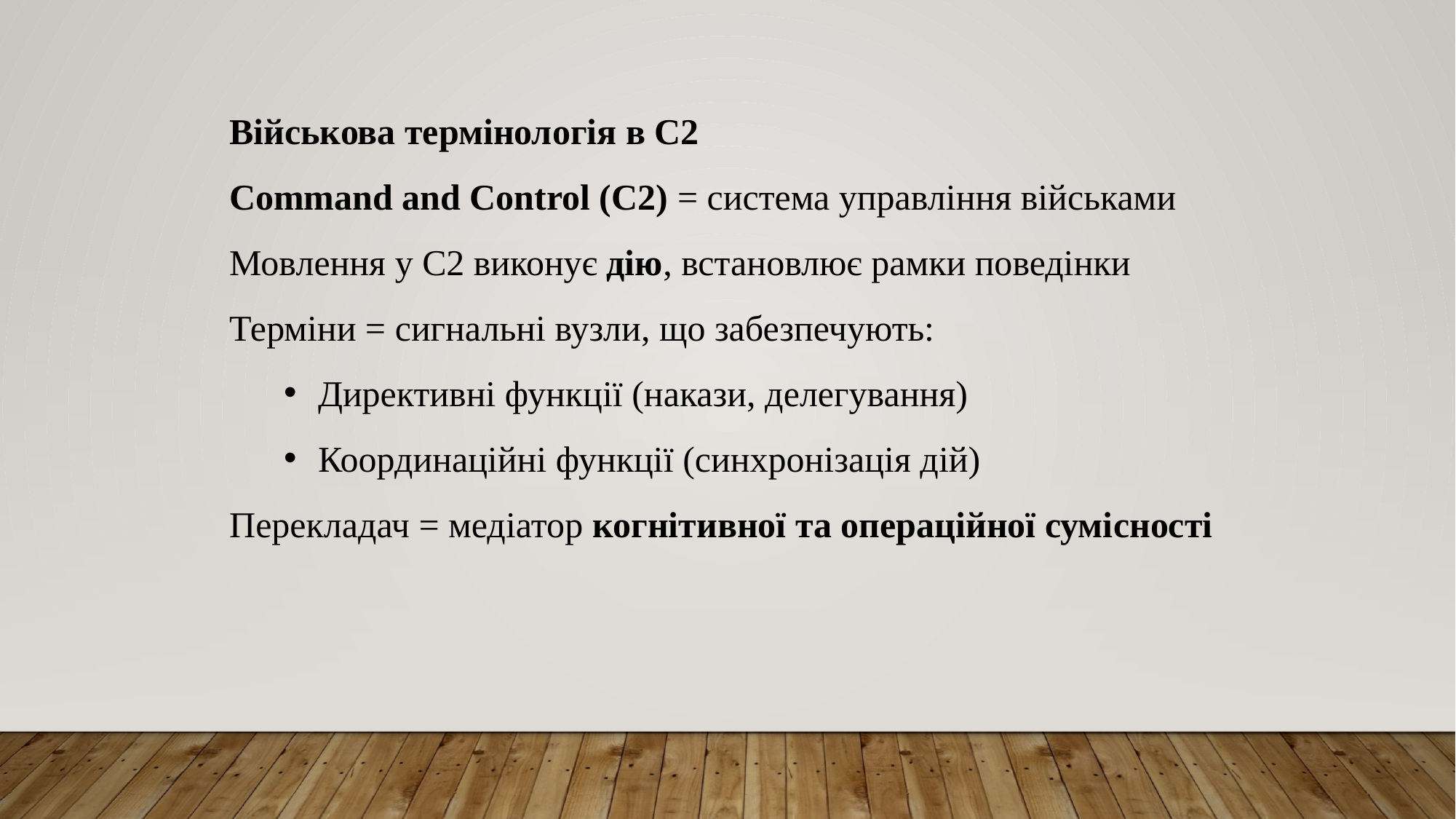

Військова термінологія в C2
Command and Control (C2) = система управління військами
Мовлення у C2 виконує дію, встановлює рамки поведінки
Терміни = сигнальні вузли, що забезпечують:
Директивні функції (накази, делегування)
Координаційні функції (синхронізація дій)
Перекладач = медіатор когнітивної та операційної сумісності